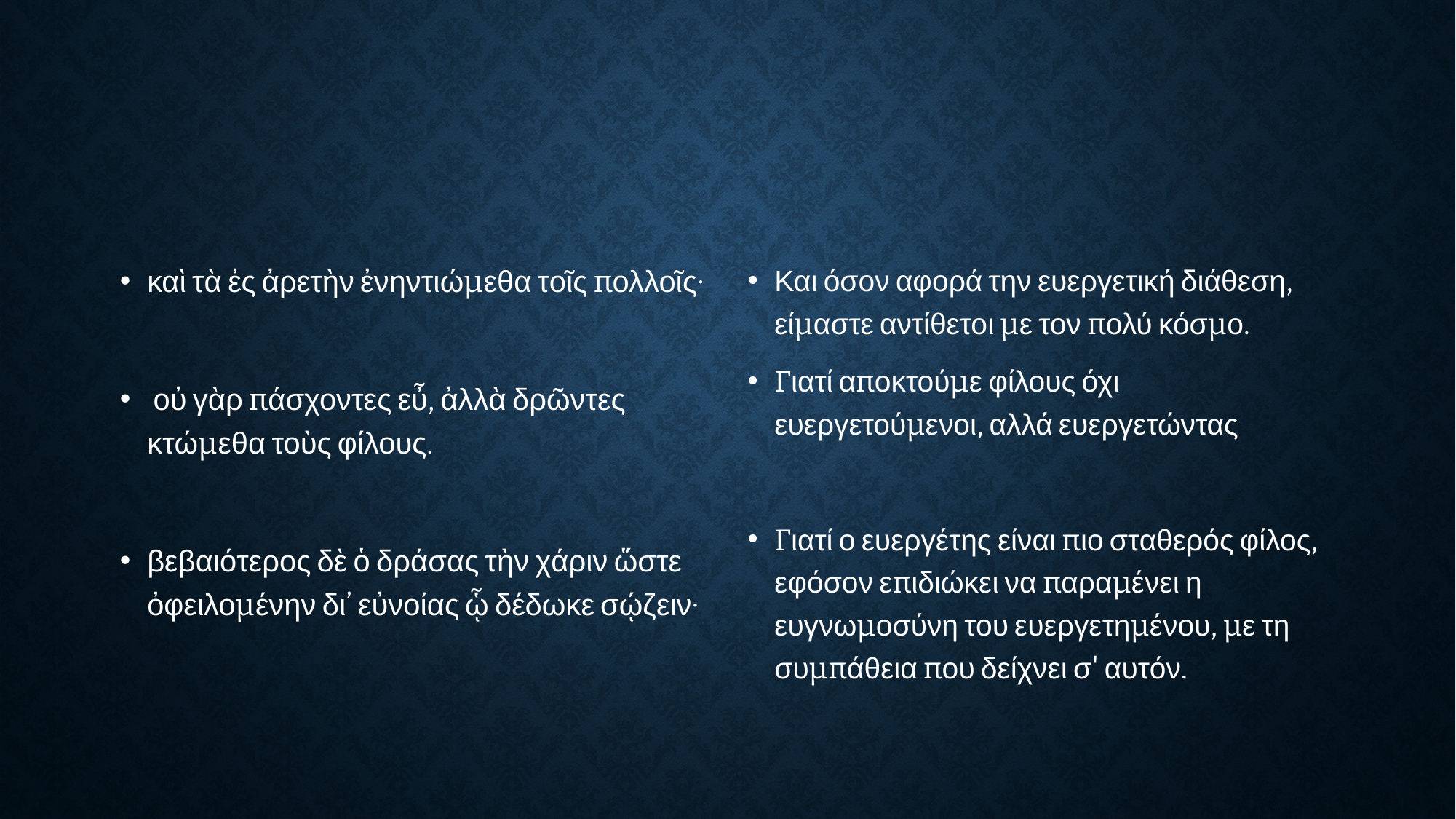

#
καὶ τὰ ἐς ἀρετὴν ἐνηντιώμεθα τοῖς πολλοῖς·

 οὐ γὰρ πάσχοντες εὖ, ἀλλὰ δρῶντες κτώμεθα τοὺς φίλους.

βεβαιότερος δὲ ὁ δράσας τὴν χάριν ὥστε ὀφειλομένην δι’ εὐνοίας ᾧ δέδωκε σῴζειν·
Και όσον αφορά την ευεργετική διάθεση, είμαστε αντίθετοι με τον πολύ κόσμο.
Γιατί αποκτούμε φίλους όχι ευεργετούμενοι, αλλά ευεργετώντας

Γιατί ο ευεργέτης είναι πιο σταθερός φίλος, εφόσον επιδιώκει να παραμένει η ευγνωμοσύνη του ευεργετημένου, με τη συμπάθεια που δείχνει σ' αυτόν.